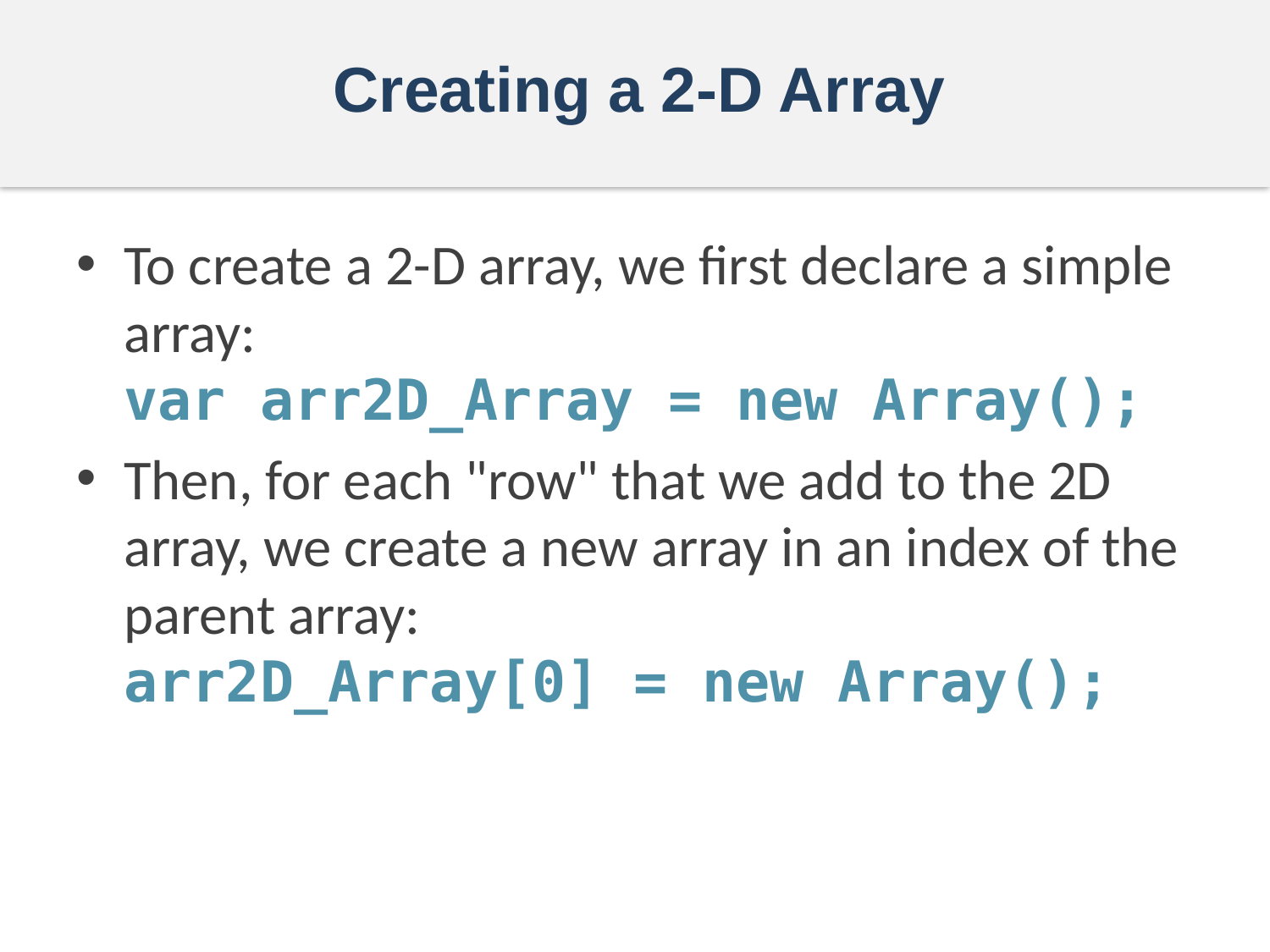

# Creating a 2-D Array
To create a 2-D array, we first declare a simple array:
var arr2D_Array = new Array();
Then, for each "row" that we add to the 2D array, we create a new array in an index of the parent array:
arr2D_Array[0] = new Array();